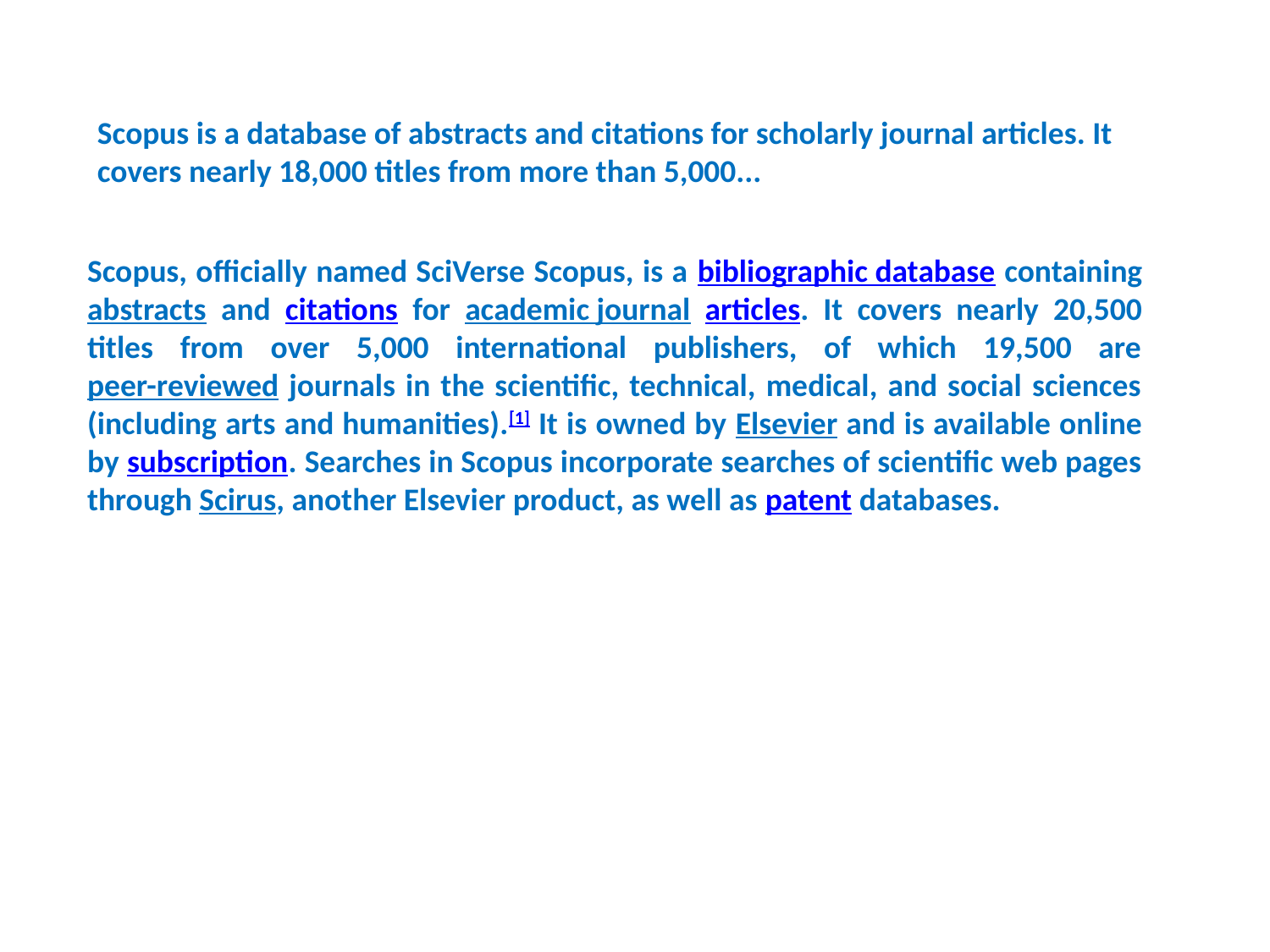

Scopus is a database of abstracts and citations for scholarly journal articles. It covers nearly 18,000 titles from more than 5,000...
Scopus, officially named SciVerse Scopus, is a bibliographic database containing abstracts and citations for academic journal articles. It covers nearly 20,500 titles from over 5,000 international publishers, of which 19,500 are peer-reviewed journals in the scientific, technical, medical, and social sciences (including arts and humanities).[1] It is owned by Elsevier and is available online by subscription. Searches in Scopus incorporate searches of scientific web pages through Scirus, another Elsevier product, as well as patent databases.